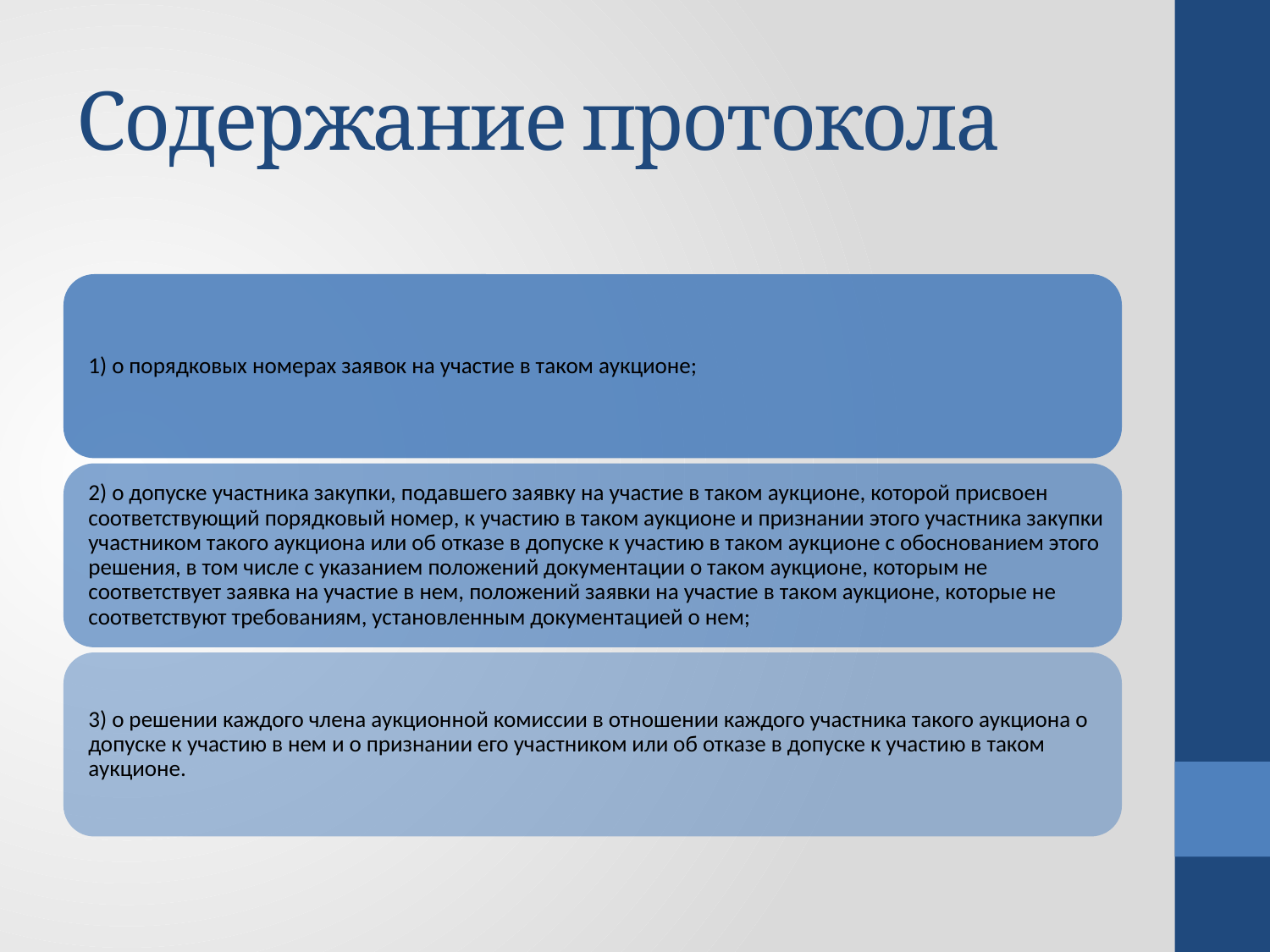

# Содержание протокола
1) о порядковых номерах заявок на участие в таком аукционе;
2) о допуске участника закупки, подавшего заявку на участие в таком аукционе, которой присвоен соответствующий порядковый номер, к участию в таком аукционе и признании этого участника закупки участником такого аукциона или об отказе в допуске к участию в таком аукционе с обоснованием этого решения, в том числе с указанием положений документации о таком аукционе, которым не соответствует заявка на участие в нем, положений заявки на участие в таком аукционе, которые не соответствуют требованиям, установленным документацией о нем;
3) о решении каждого члена аукционной комиссии в отношении каждого участника такого аукциона о допуске к участию в нем и о признании его участником или об отказе в допуске к участию в таком аукционе.